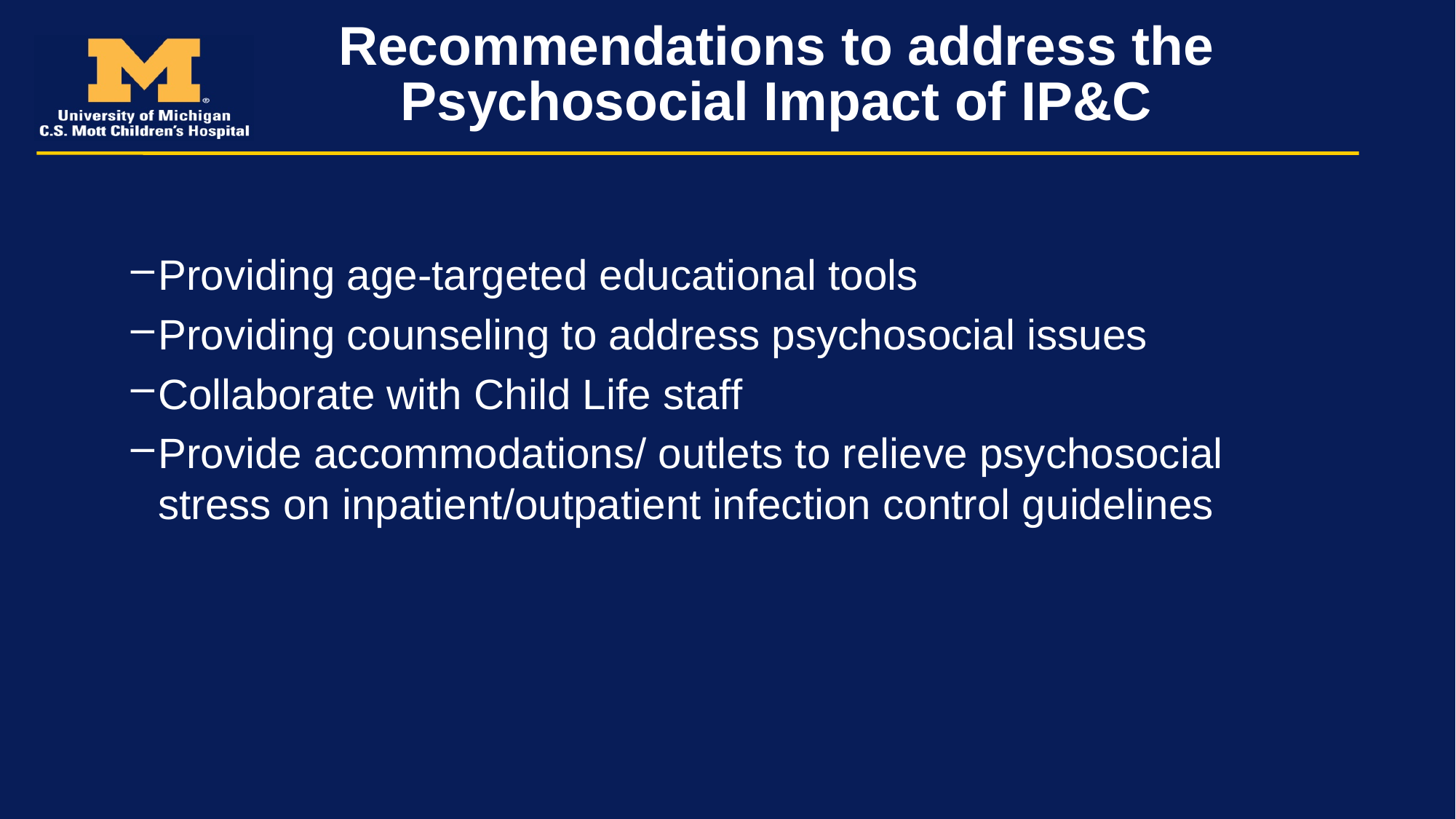

# Recommendations to address the Psychosocial Impact of IP&C
Providing age-targeted educational tools
Providing counseling to address psychosocial issues
Collaborate with Child Life staff
Provide accommodations/ outlets to relieve psychosocial stress on inpatient/outpatient infection control guidelines